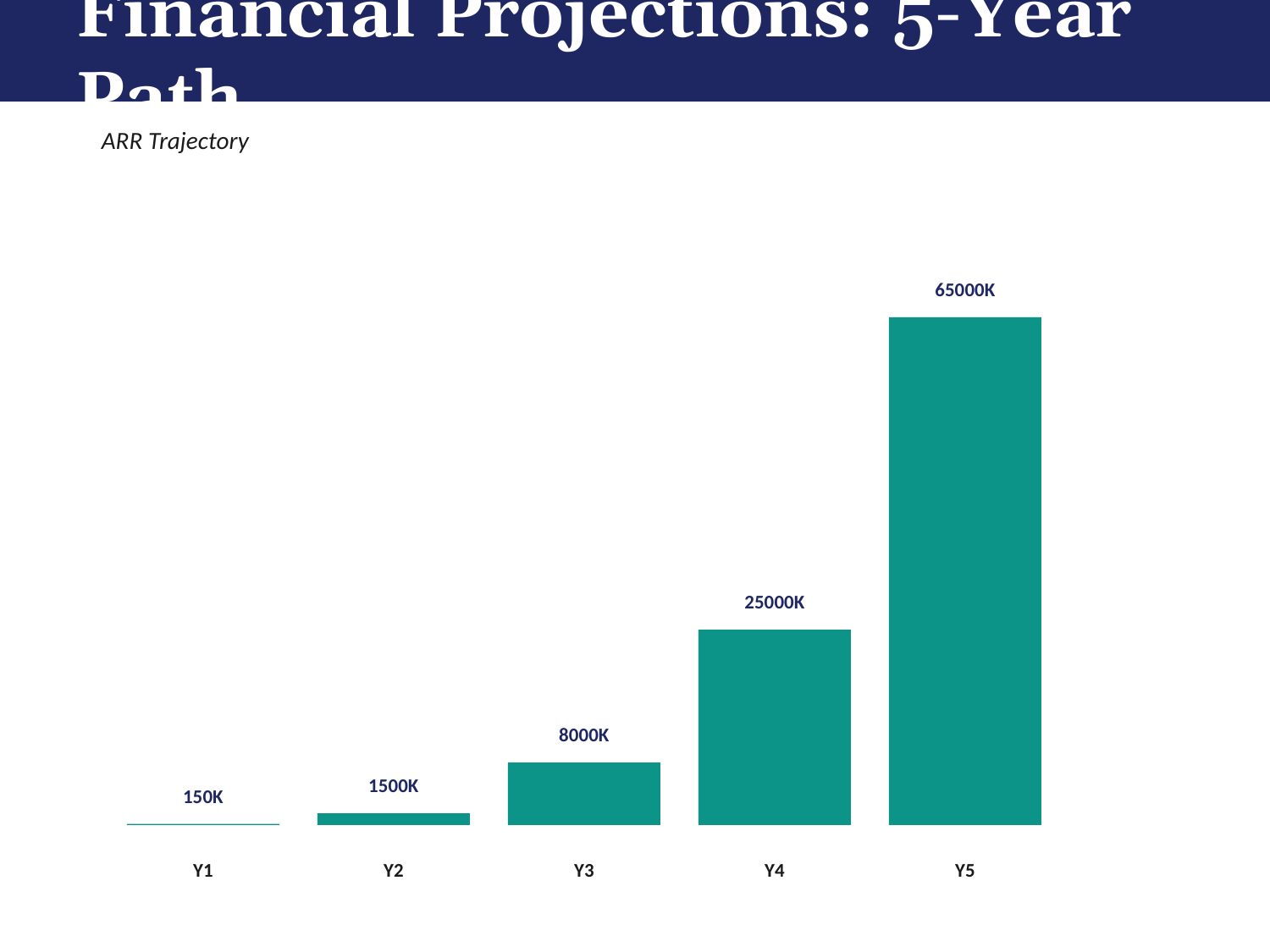

Financial Projections: 5-Year Path
ARR Trajectory
65000K

25000K

8000K
1500K

150K

Y1
Y2
Y3
Y4
Y5